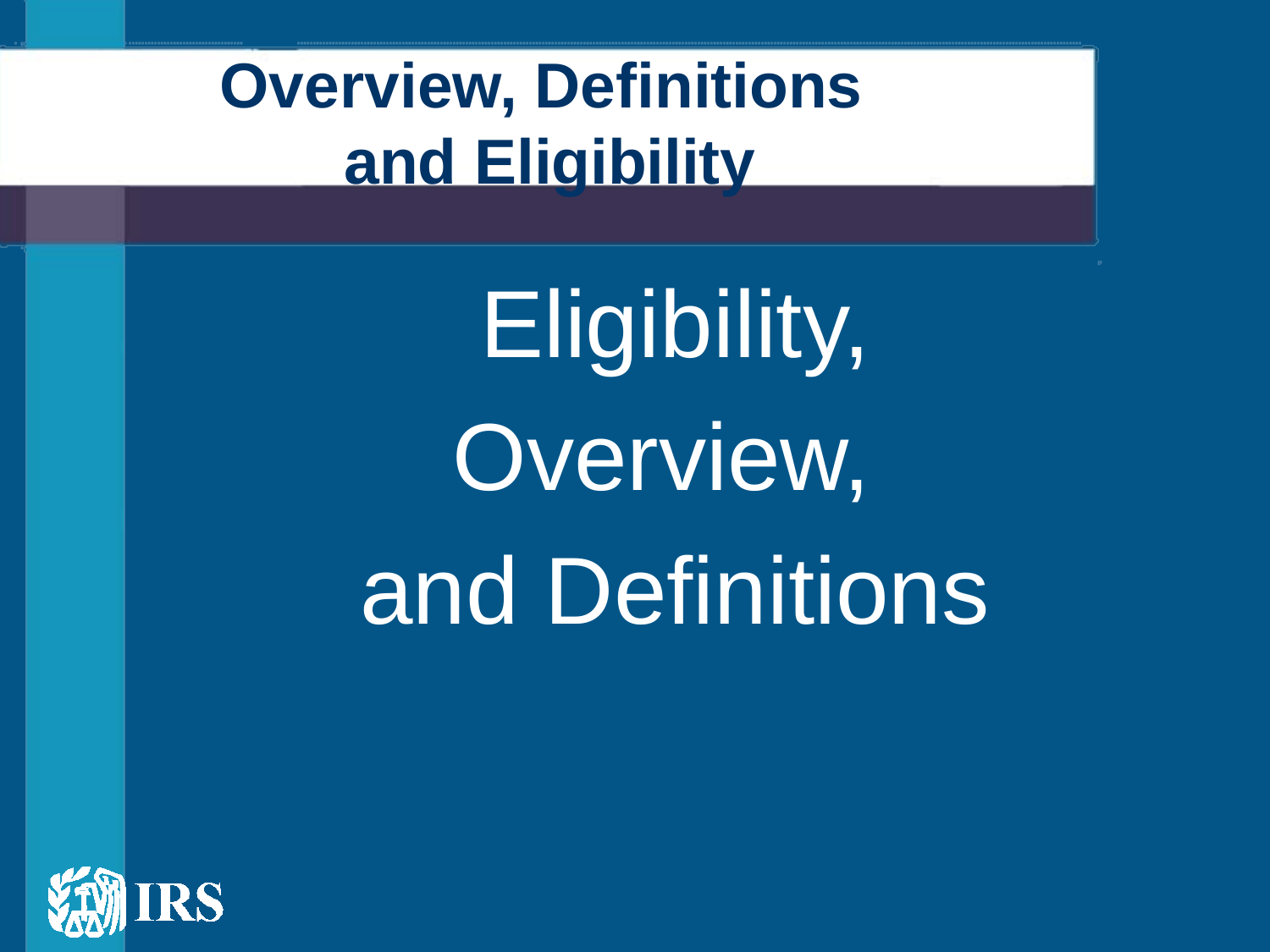

# Overview, Definitions and Eligibility
Eligibility,
Overview,
and Definitions